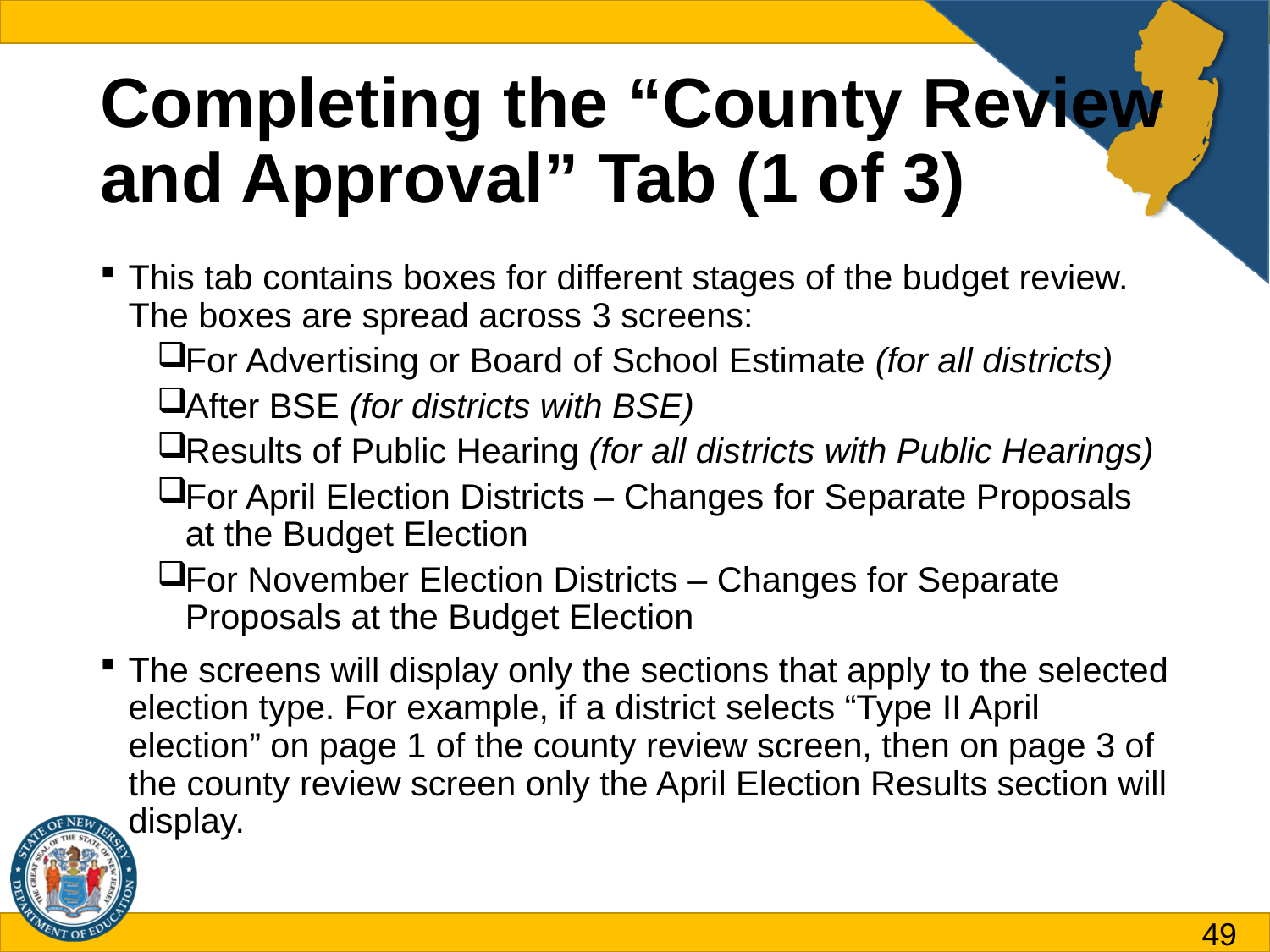

# Completing the “County Review and Approval” Tab (1 of 3)
This tab contains boxes for different stages of the budget review. The boxes are spread across 3 screens:
For Advertising or Board of School Estimate (for all districts)
After BSE (for districts with BSE)
Results of Public Hearing (for all districts with Public Hearings)
For April Election Districts – Changes for Separate Proposals at the Budget Election
For November Election Districts – Changes for Separate Proposals at the Budget Election
The screens will display only the sections that apply to the selected election type. For example, if a district selects “Type II April election” on page 1 of the county review screen, then on page 3 of the county review screen only the April Election Results section will display.
49